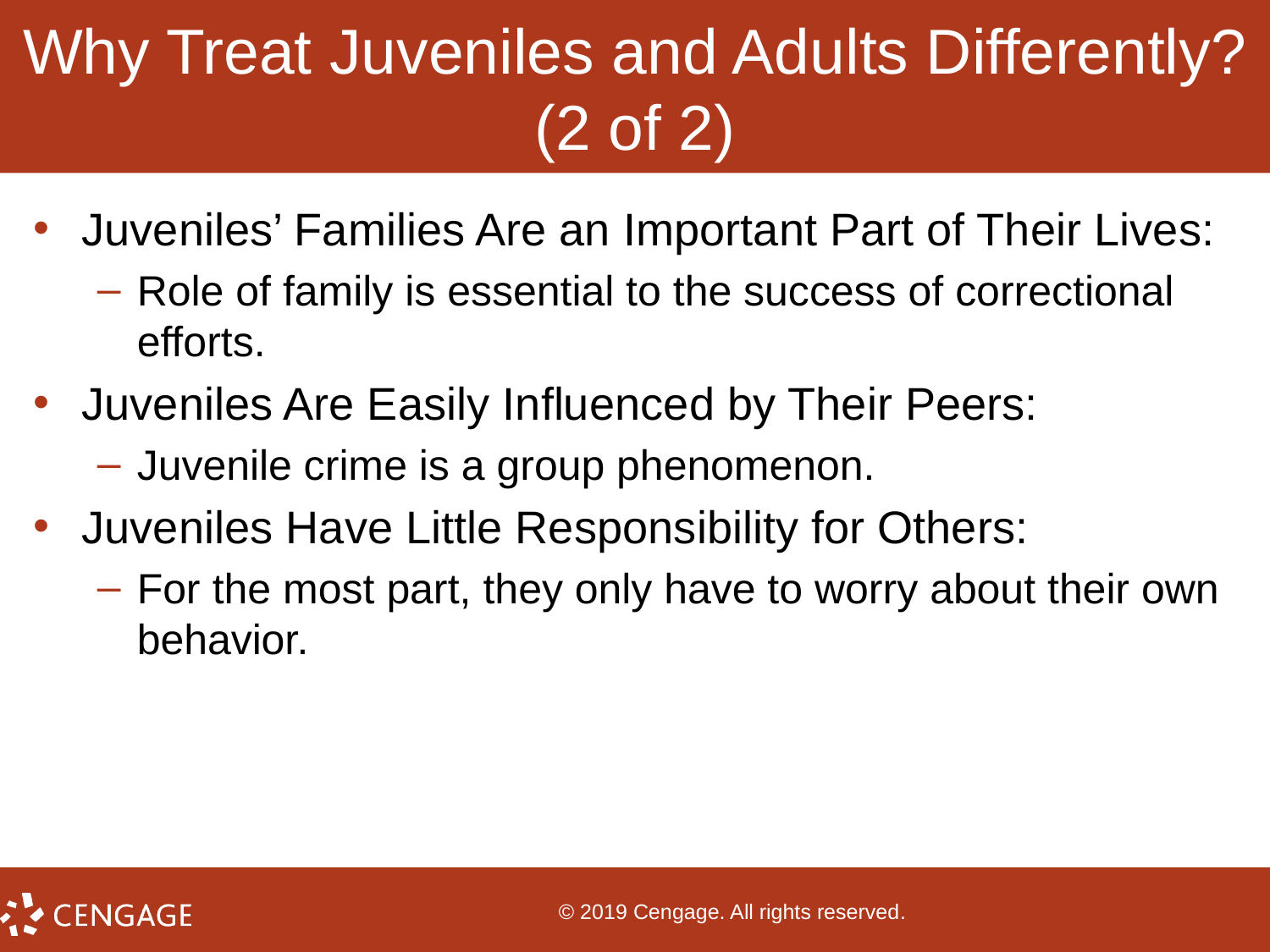

# Why Treat Juveniles and Adults Differently? (2 of 2)
Juveniles’ Families Are an Important Part of Their Lives:
Role of family is essential to the success of correctional efforts.
Juveniles Are Easily Influenced by Their Peers:
Juvenile crime is a group phenomenon.
Juveniles Have Little Responsibility for Others:
For the most part, they only have to worry about their own behavior.